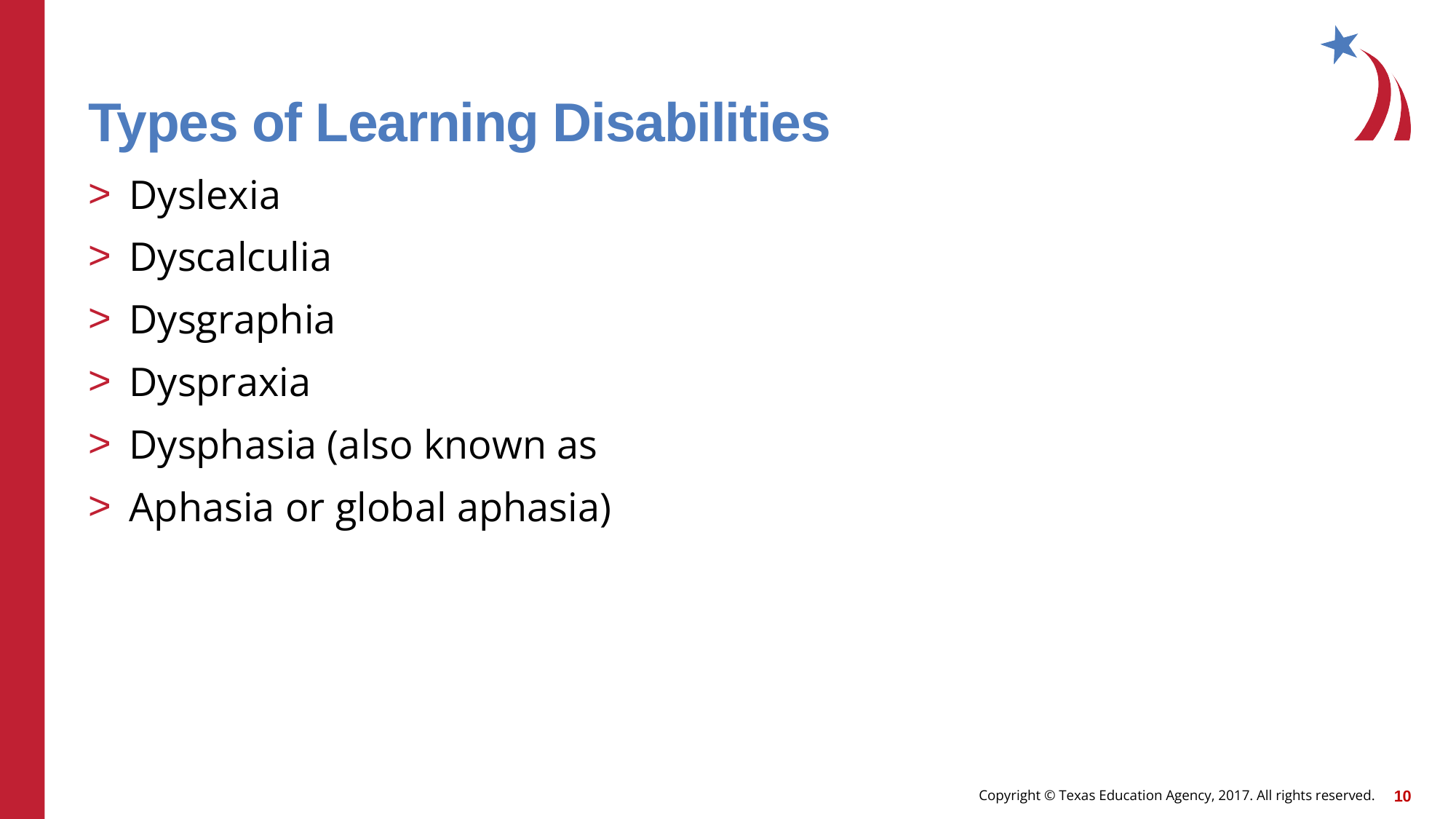

# Types of Learning Disabilities
Dyslexia
Dyscalculia
Dysgraphia
Dyspraxia
Dysphasia (also known as
Aphasia or global aphasia)